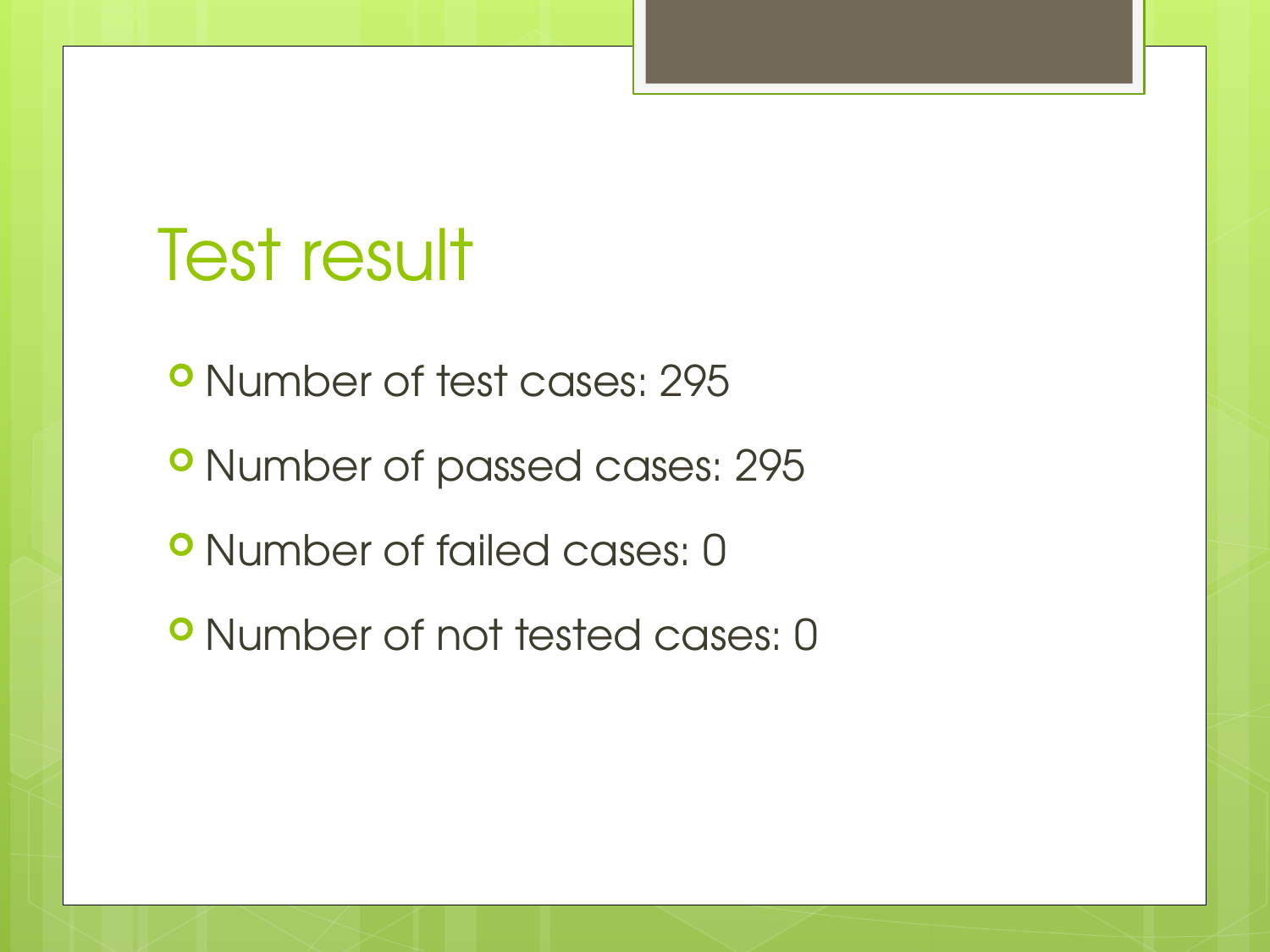

# Test result
Number of test cases: 295
Number of passed cases: 295
Number of failed cases: 0
Number of not tested cases: 0